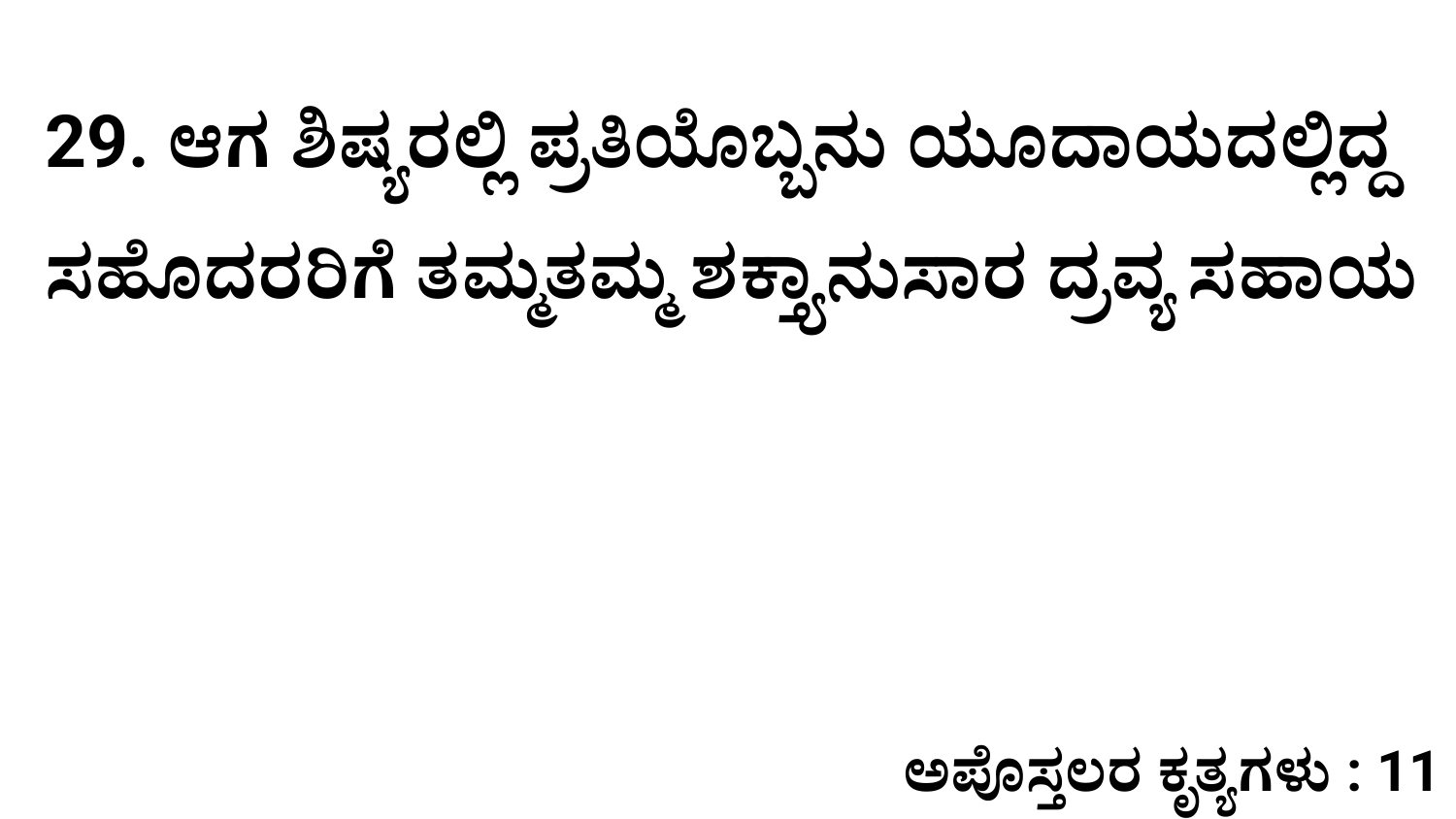

29. ಆಗ ಶಿಷ್ಯರಲ್ಲಿ ಪ್ರತಿಯೊಬ್ಬನು ಯೂದಾಯದಲ್ಲಿದ್ದ ಸಹೊದರರಿಗೆ ತಮ್ಮತಮ್ಮ ಶಕ್ತ್ಯಾನುಸಾರ ದ್ರವ್ಯ ಸಹಾಯ
ಅಪೊಸ್ತಲರ ಕೃತ್ಯಗಳು : 11